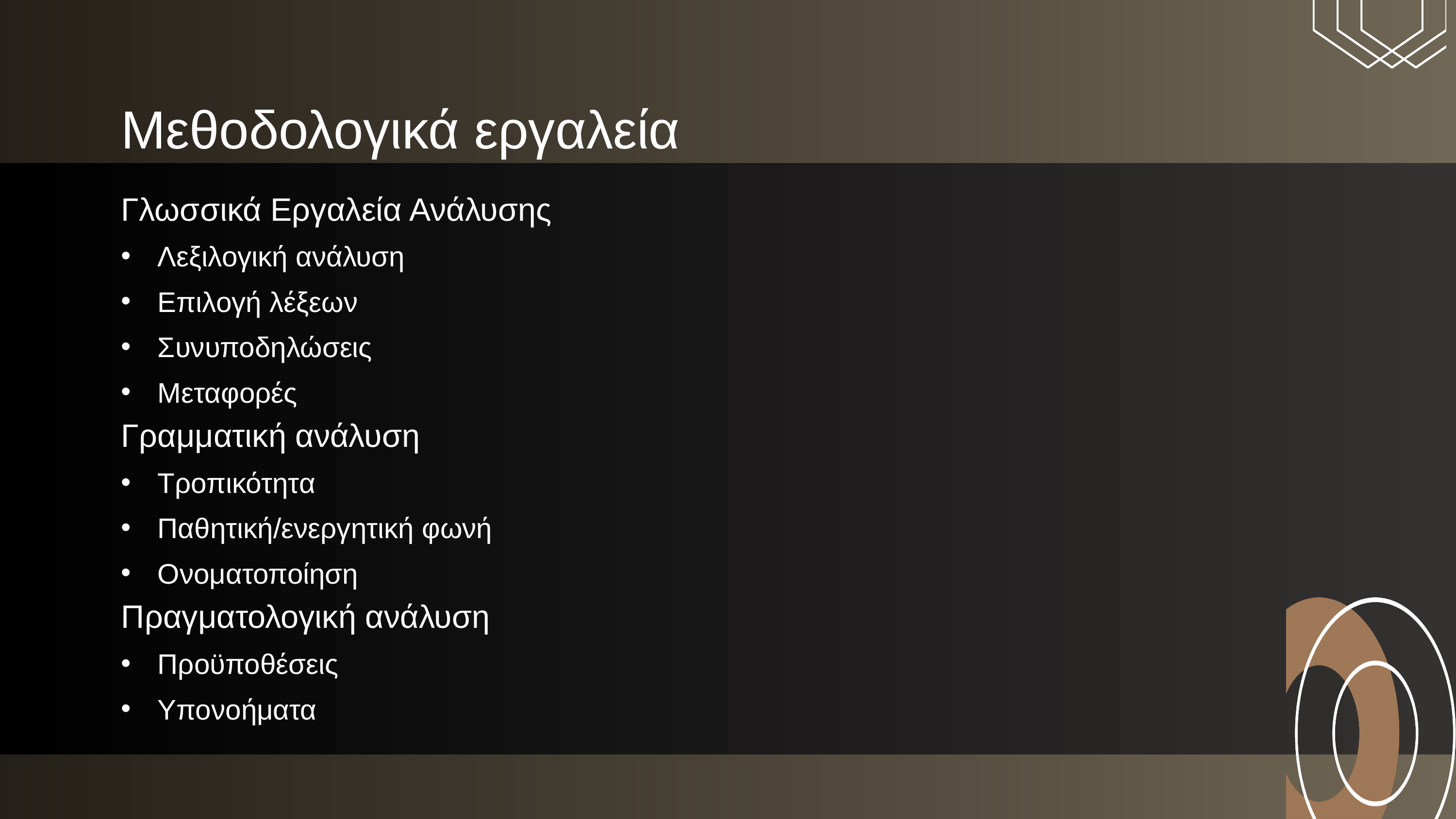

Μεθοδολογικά εργαλεία

Γλωσσικά Εργαλεία Ανάλυσης
Λεξιλογική ανάλυση
Επιλογή λέξεων
Συνυποδηλώσεις
Μεταφορές
Γραμματική ανάλυση
Τροπικότητα
Παθητική/ενεργητική φωνή
Ονοματοποίηση
Πραγματολογική ανάλυση
Προϋποθέσεις
Υπονοήματα